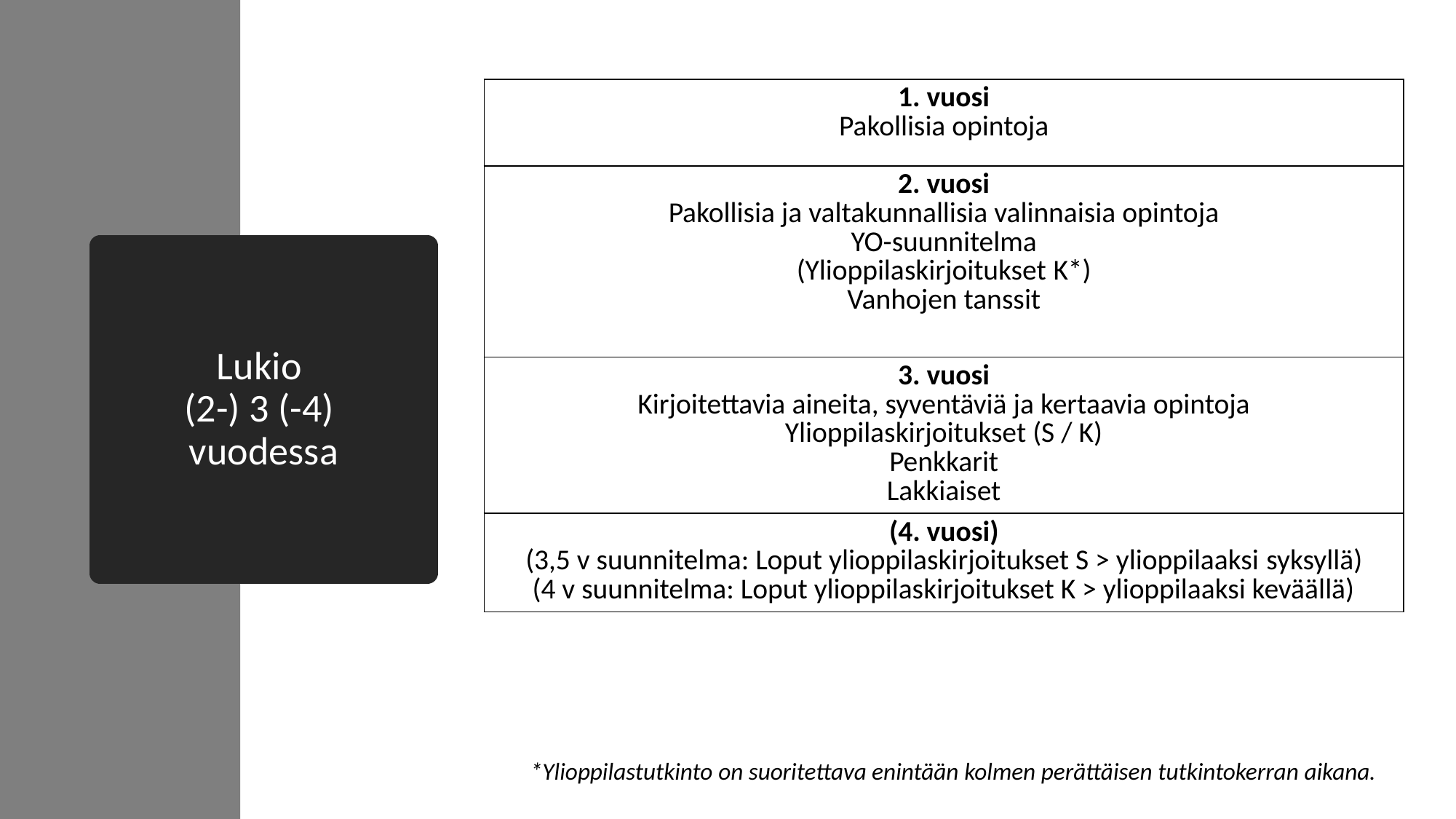

| 1. vuosi Pakollisia opintoja |
| --- |
| 2. vuosi Pakollisia ja valtakunnallisia valinnaisia opintoja YO-suunnitelma (Ylioppilaskirjoitukset K\*) Vanhojen tanssit |
| 3. vuosi Kirjoitettavia aineita, syventäviä ja kertaavia opintoja Ylioppilaskirjoitukset (S / K) Penkkarit Lakkiaiset |
| (4. vuosi) (3,5 v suunnitelma: Loput ylioppilaskirjoitukset S > ylioppilaaksi syksyllä) (4 v suunnitelma: Loput ylioppilaskirjoitukset K > ylioppilaaksi keväällä) |
# Lukio (2-) 3 (-4)  vuodessa
*Ylioppilastutkinto on suoritettava enintään kolmen perättäisen tutkintokerran aikana.